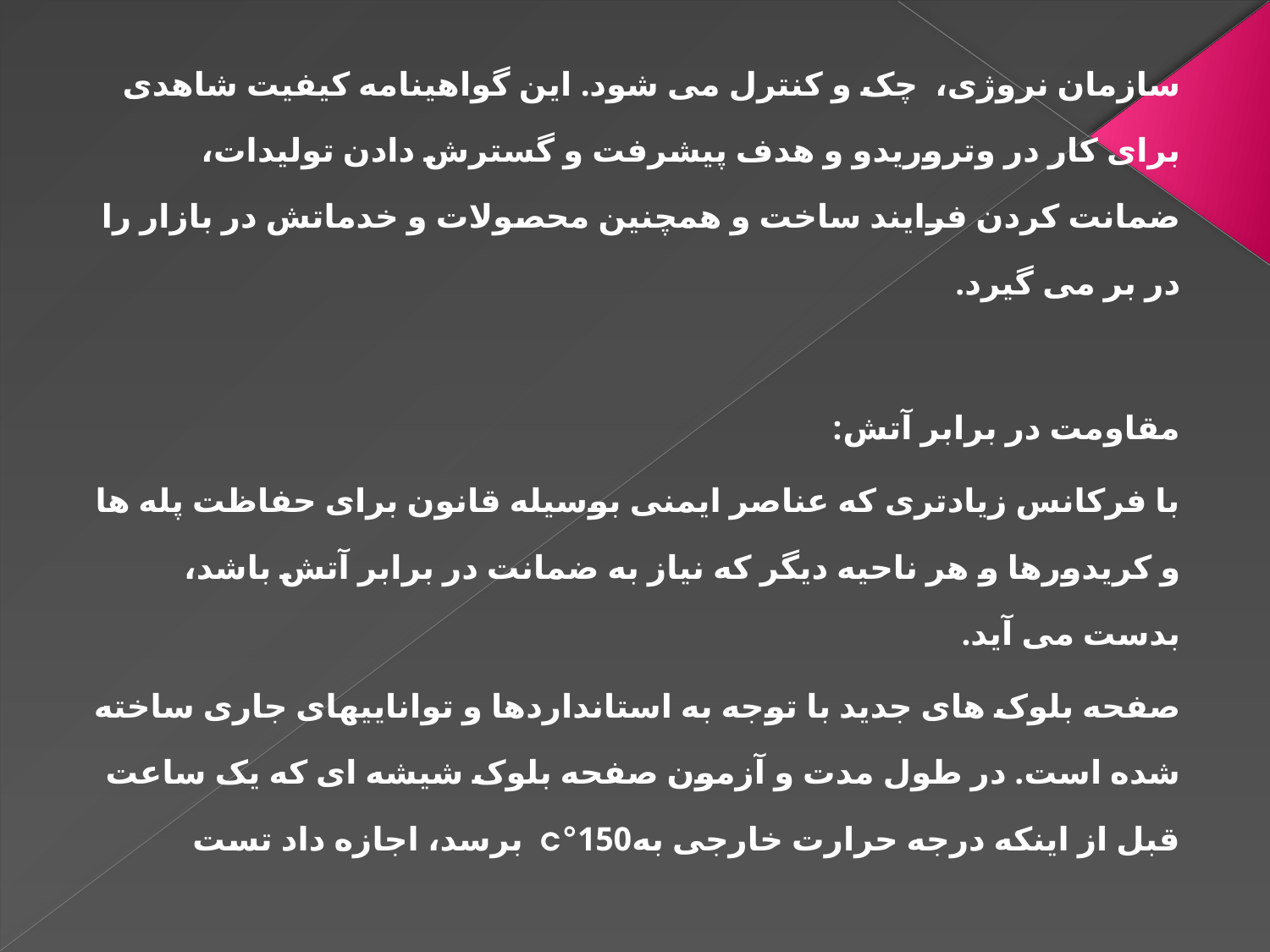

سازمان نروژی،  چک و کنترل می شود. این گواهینامه کیفیت شاهدی برای کار در وتروریدو و هدف پیشرفت و گسترش دادن تولیدات، ضمانت کردن فرایند ساخت و همچنین محصولات و خدماتش در بازار را در بر می گیرد.

مقاومت در برابر آتش:
با فرکانس زیادتری که عناصر ایمنی بوسیله قانون برای حفاظت پله ها و کریدورها و هر ناحیه دیگر که نیاز به ضمانت در برابر آتش باشد، بدست می آید.
صفحه بلوک های جدید با توجه به استانداردها و تواناییهای جاری ساخته شده است. در طول مدت و آزمون صفحه بلوک شیشه ای که یک ساعت قبل از اینکه درجه حرارت خارجی به150°c  برسد، اجازه داد تست